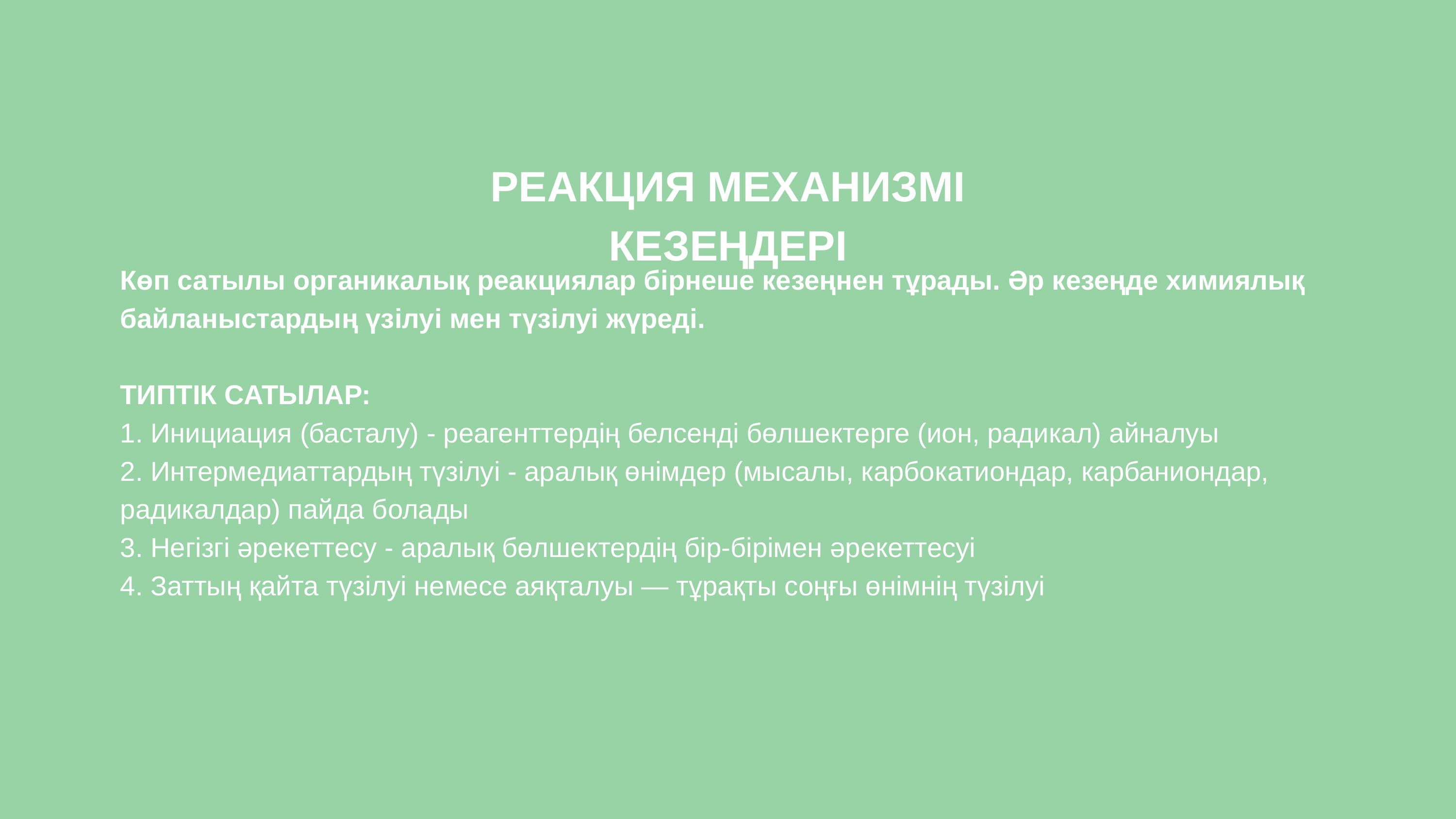

РЕАКЦИЯ МЕХАНИЗМІ КЕЗЕҢДЕРІ
Көп сатылы органикалық реакциялар бірнеше кезеңнен тұрады. Әр кезеңде химиялық байланыстардың үзілуі мен түзілуі жүреді.

ТИПТІК САТЫЛАР:
1. Инициация (басталу) - реагенттердің белсенді бөлшектерге (ион, радикал) айналуы
2. Интермедиаттардың түзілуі - аралық өнімдер (мысалы, карбокатиондар, карбаниондар, радикалдар) пайда болады
3. Негізгі әрекеттесу - аралық бөлшектердің бір-бірімен әрекеттесуі
4. Заттың қайта түзілуі немесе аяқталуы — тұрақты соңғы өнімнің түзілуі